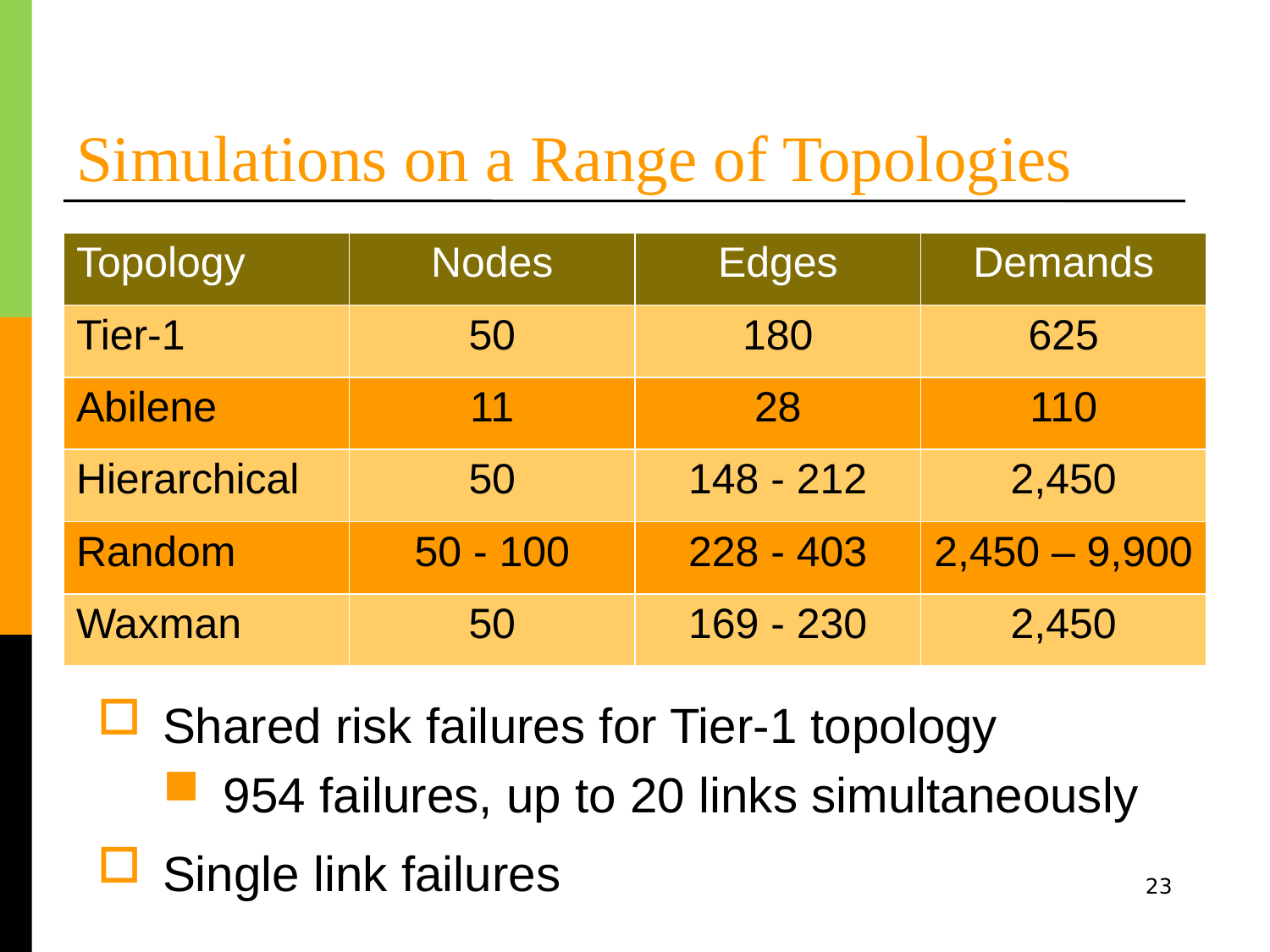

# Simulations on a Range of Topologies

| Topology | Nodes | Edges | Demands |
| --- | --- | --- | --- |
| Tier-1 | 50 | 180 | 625 |
| Abilene | 11 | 28 | 110 |
| Hierarchical | 50 | 148 - 212 | 2,450 |
| Random | 50 - 100 | 228 - 403 | 2,450 – 9,900 |
| Waxman | 50 | 169 - 230 | 2,450 |

Shared risk failures for Tier-1 topology
954 failures, up to 20 links simultaneously

Single link failures
23